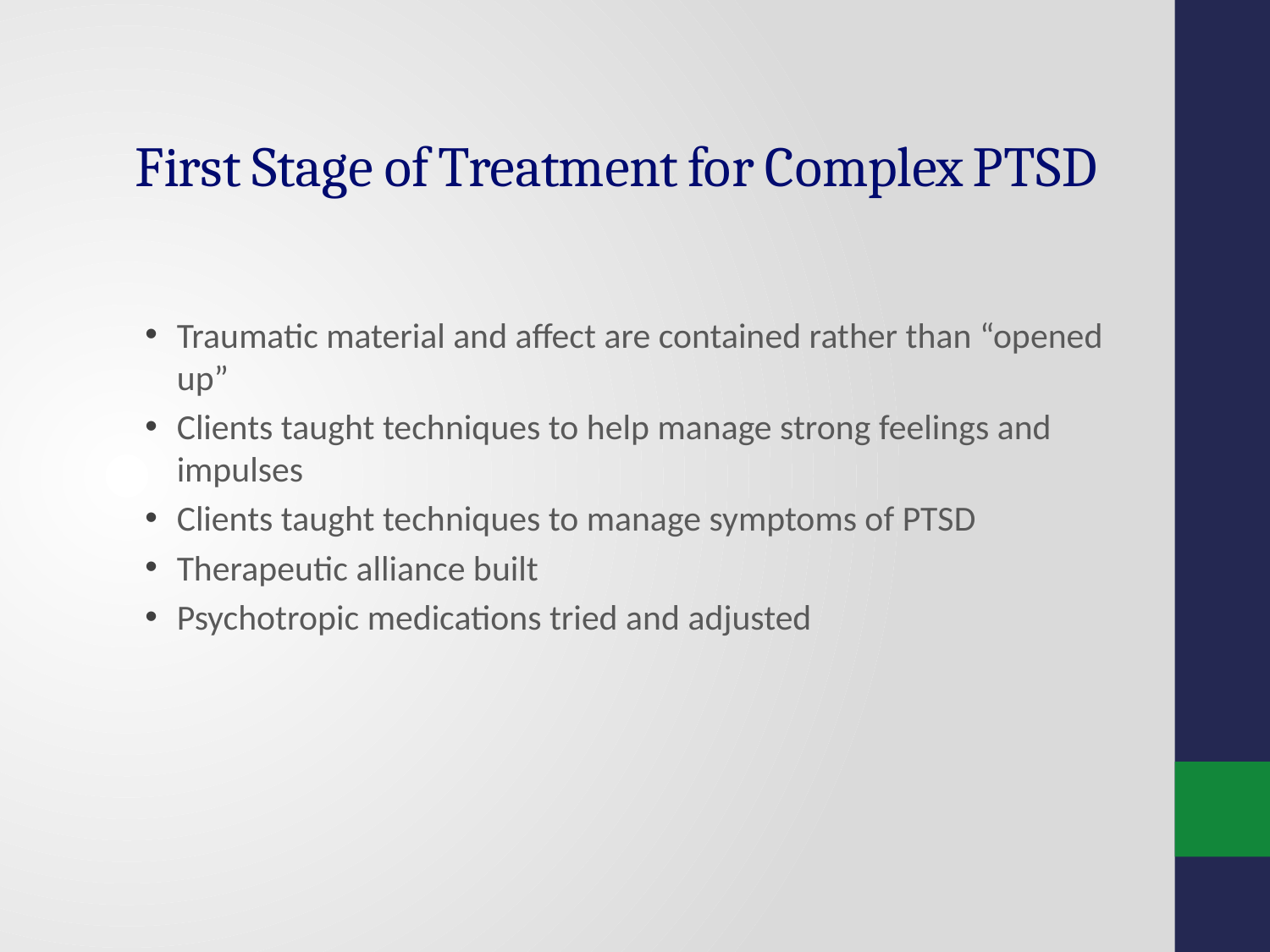

# First Stage of Treatment for Complex PTSD
Traumatic material and affect are contained rather than “opened up”
Clients taught techniques to help manage strong feelings and impulses
Clients taught techniques to manage symptoms of PTSD
Therapeutic alliance built
Psychotropic medications tried and adjusted